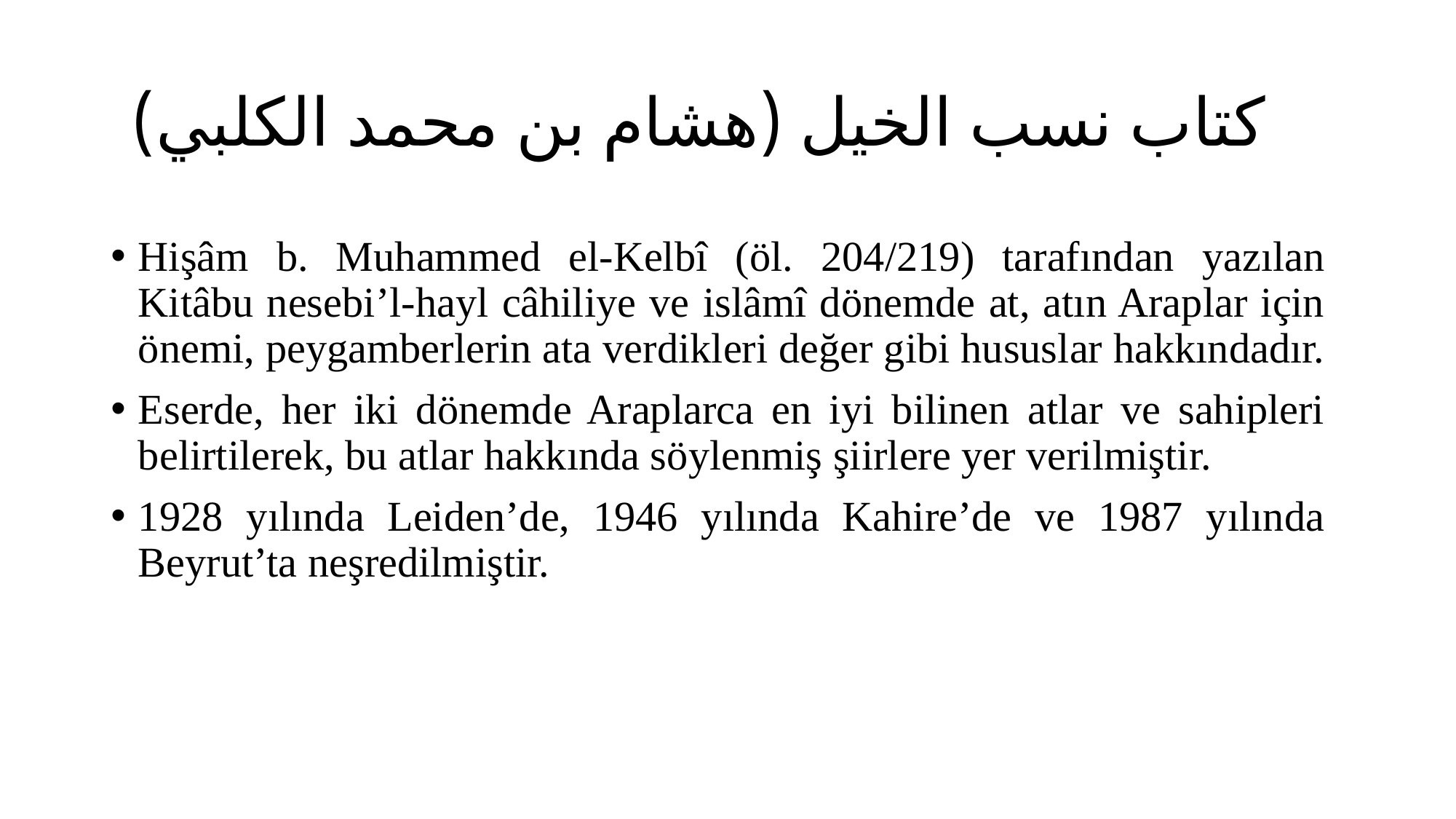

# كتاب نسب الخيل (هشام بن محمد الكلبي)
Hişâm b. Muhammed el-Kelbî (öl. 204/219) tarafından yazılan Kitâbu nesebi’l-hayl câhiliye ve islâmî dönemde at, atın Araplar için önemi, peygamberlerin ata verdikleri değer gibi hususlar hakkındadır.
Eserde, her iki dönemde Araplarca en iyi bilinen atlar ve sahipleri belirtilerek, bu atlar hakkında söylenmiş şiirlere yer verilmiştir.
1928 yılında Leiden’de, 1946 yılında Kahire’de ve 1987 yılında Beyrut’ta neşredilmiştir.